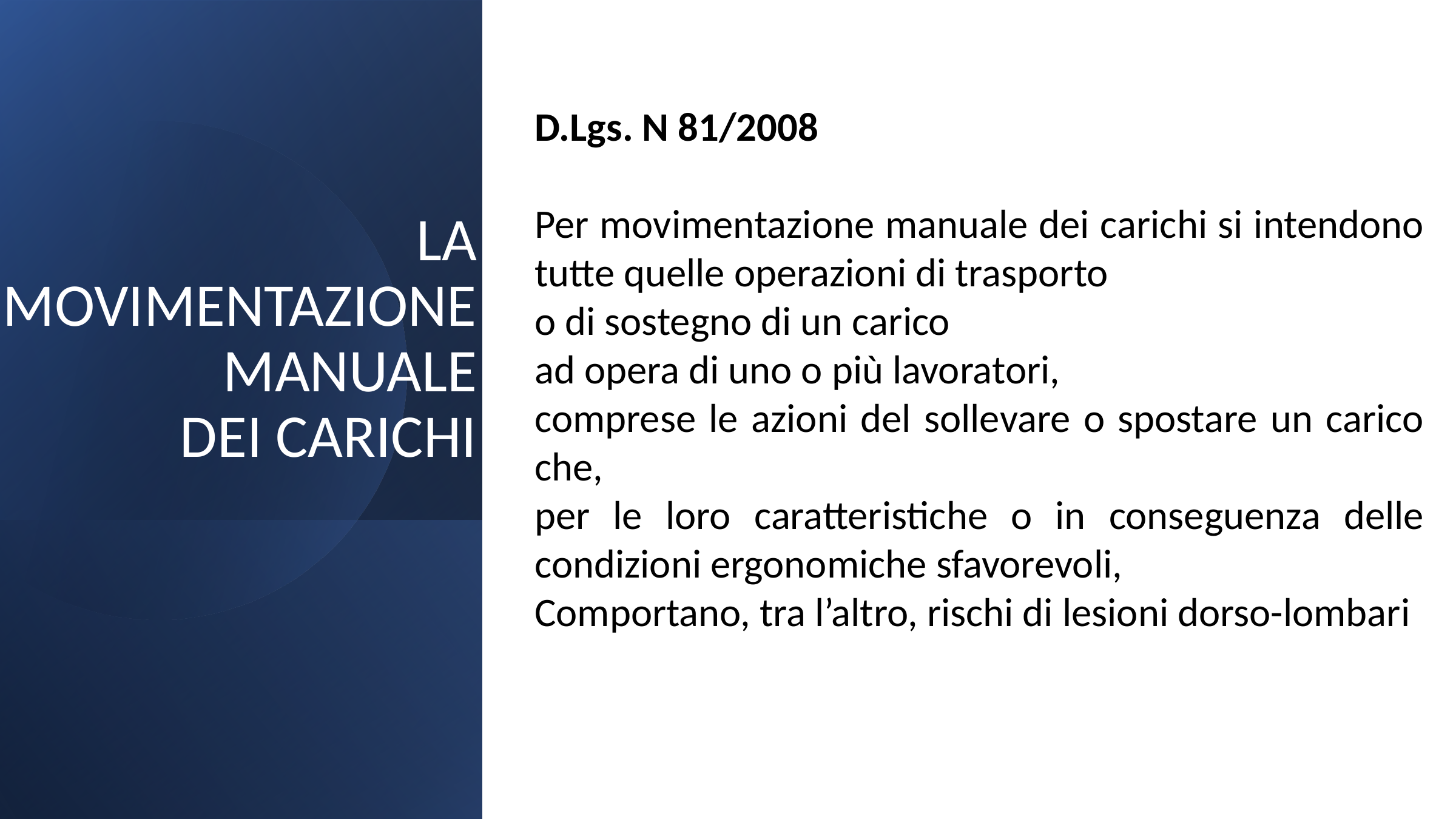

LA MOVIMENTAZIONE
MANUALE
 DEI CARICHI
D.Lgs. N 81/2008

Per movimentazione manuale dei carichi si intendono tutte quelle operazioni di trasporto
o di sostegno di un carico
ad opera di uno o più lavoratori,
comprese le azioni del sollevare o spostare un carico che,
per le loro caratteristiche o in conseguenza delle condizioni ergonomiche sfavorevoli,
Comportano, tra l’altro, rischi di lesioni dorso-lombari